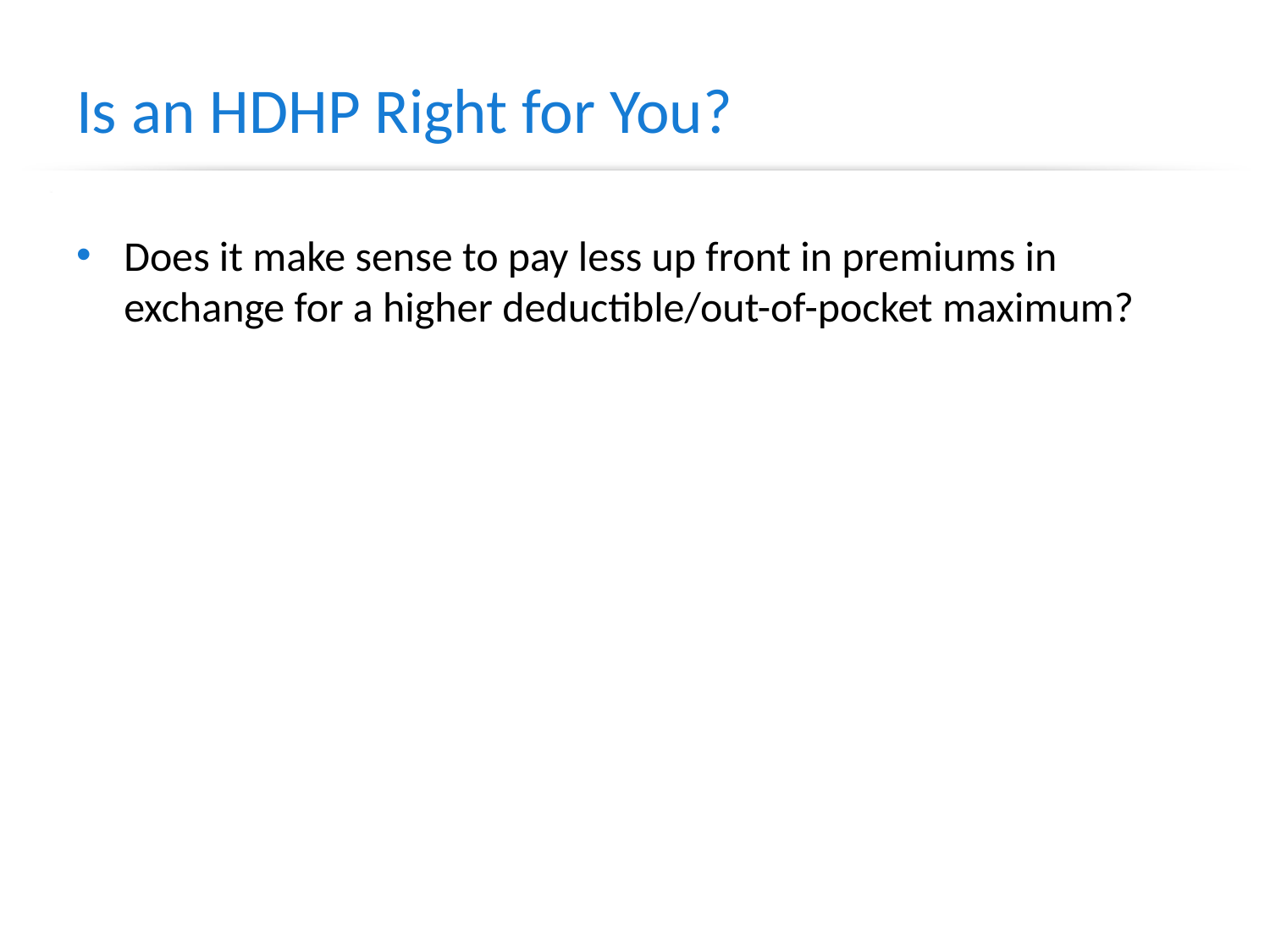

# Is an HDHP Right for You?
Does it make sense to pay less up front in premiums in exchange for a higher deductible/out-of-pocket maximum?